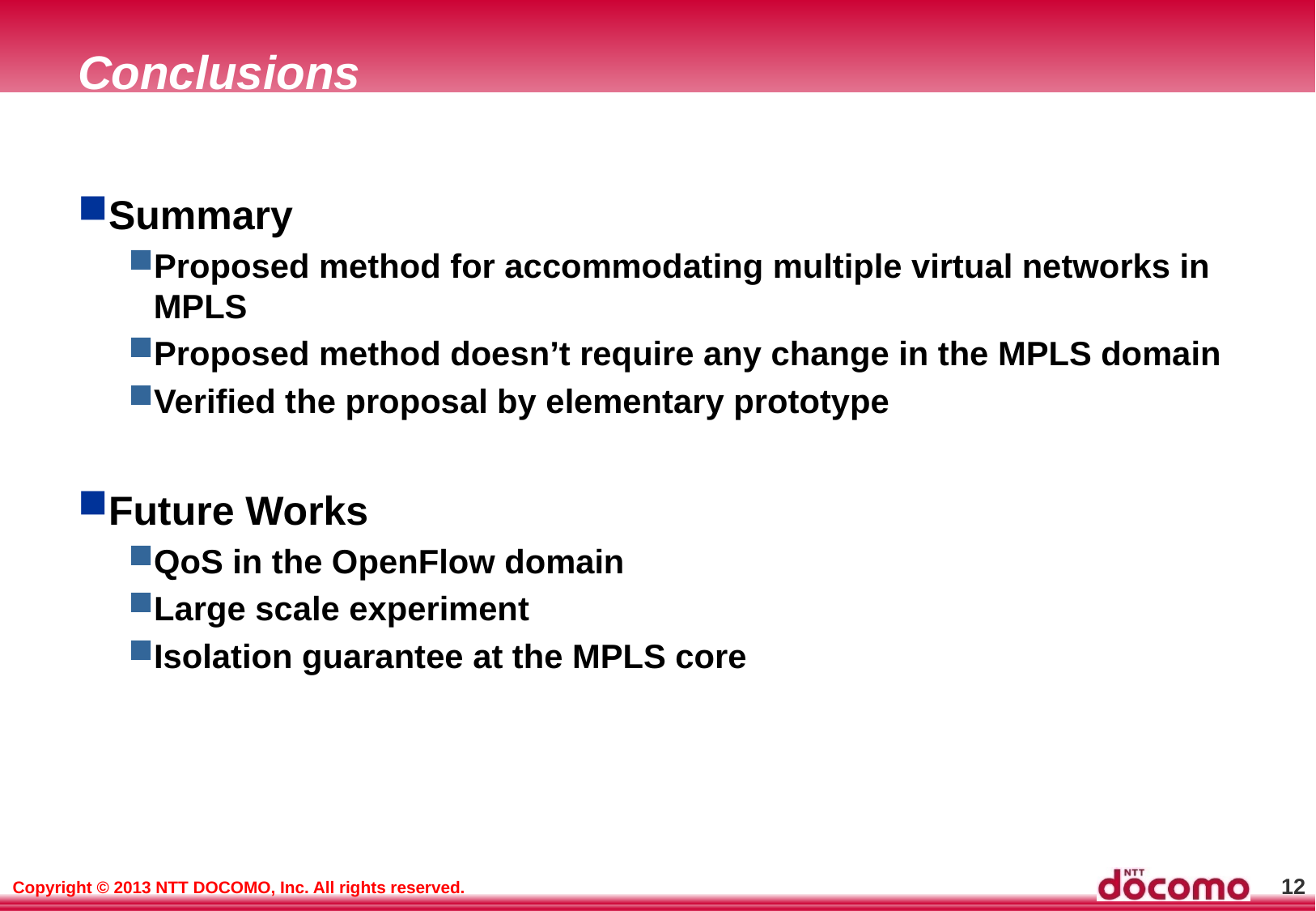

# Conclusions
Summary
Proposed method for accommodating multiple virtual networks in MPLS
Proposed method doesn’t require any change in the MPLS domain
Verified the proposal by elementary prototype

Future Works
QoS in the OpenFlow domain
Large scale experiment
Isolation guarantee at the MPLS core